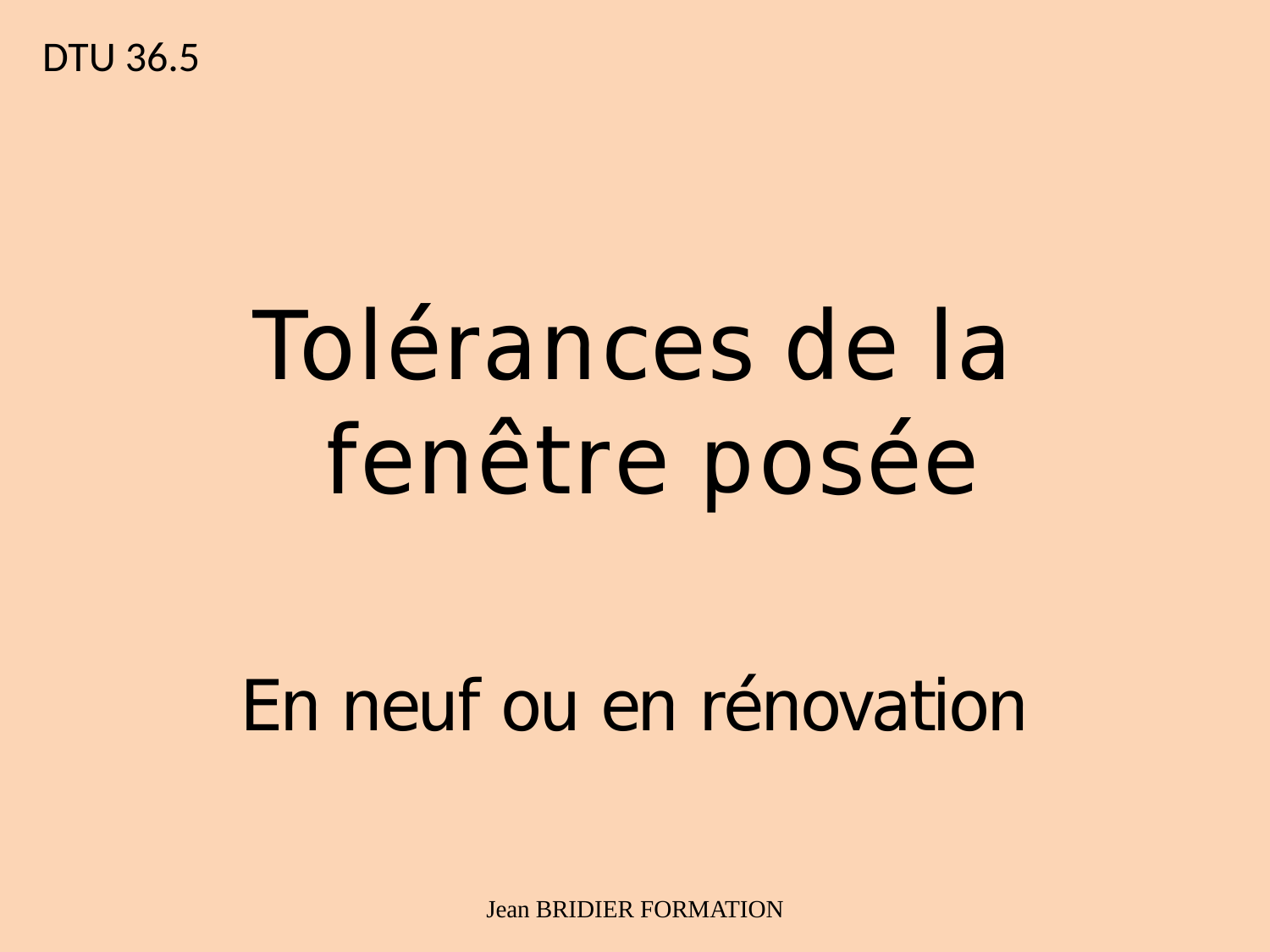

# DTU 36.5
Tolérances de la fenêtre posée

En neuf ou en rénovation

Jean BRIDIER FORMATION